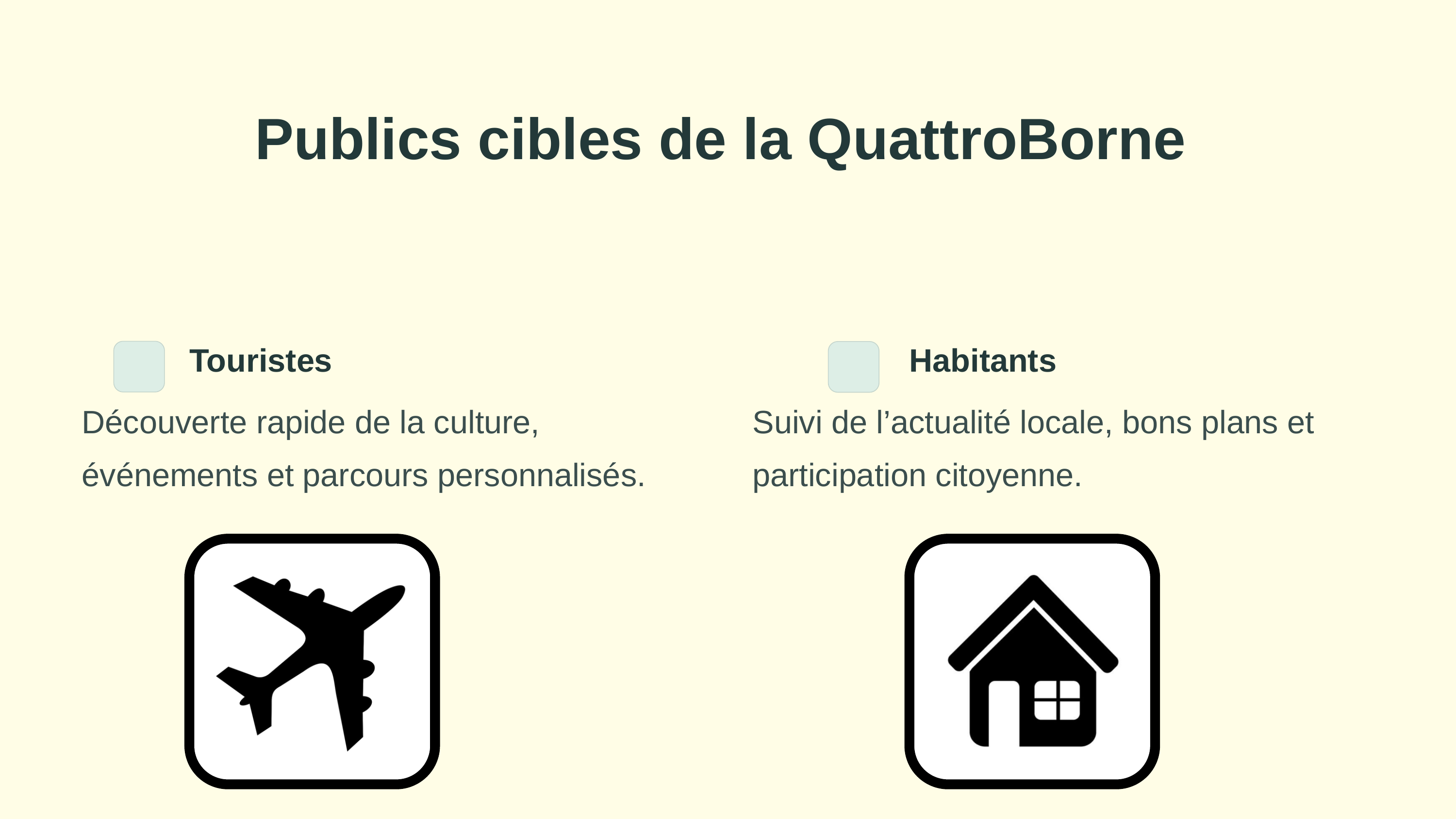

Publics cibles de la QuattroBorne

Touristes

Habitants

Découverte rapide de la culture, événements et parcours personnalisés.

Suivi de l’actualité locale, bons plans et participation citoyenne.